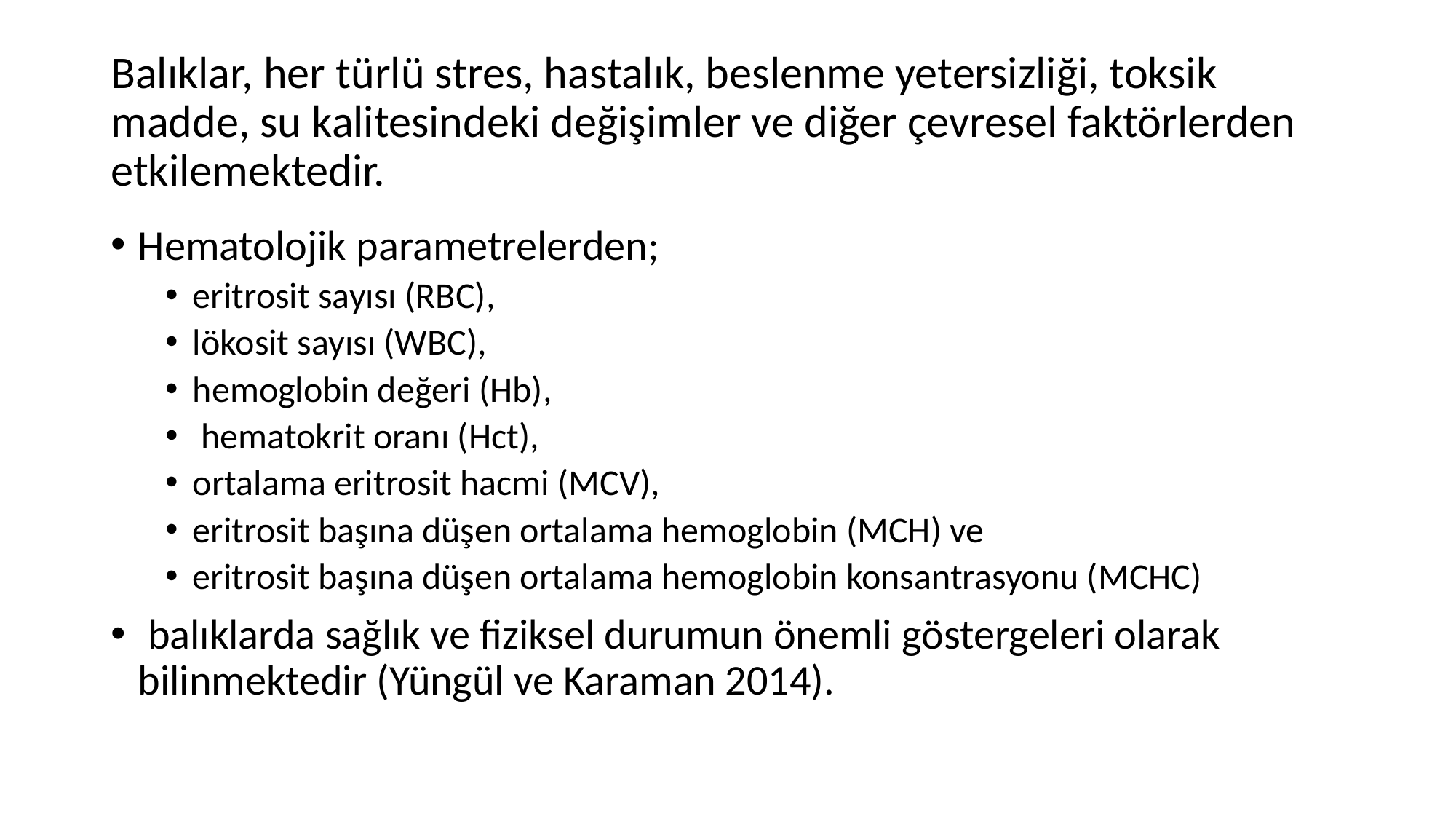

# Balıklar, her türlü stres, hastalık, beslenme yetersizliği, toksik madde, su kalitesindeki değişimler ve diğer çevresel faktörlerden etkilemektedir.
Hematolojik parametrelerden;
eritrosit sayısı (RBC),
lökosit sayısı (WBC),
hemoglobin değeri (Hb),
 hematokrit oranı (Hct),
ortalama eritrosit hacmi (MCV),
eritrosit başına düşen ortalama hemoglobin (MCH) ve
eritrosit başına düşen ortalama hemoglobin konsantrasyonu (MCHC)
 balıklarda sağlık ve fiziksel durumun önemli göstergeleri olarak bilinmektedir (Yüngül ve Karaman 2014).